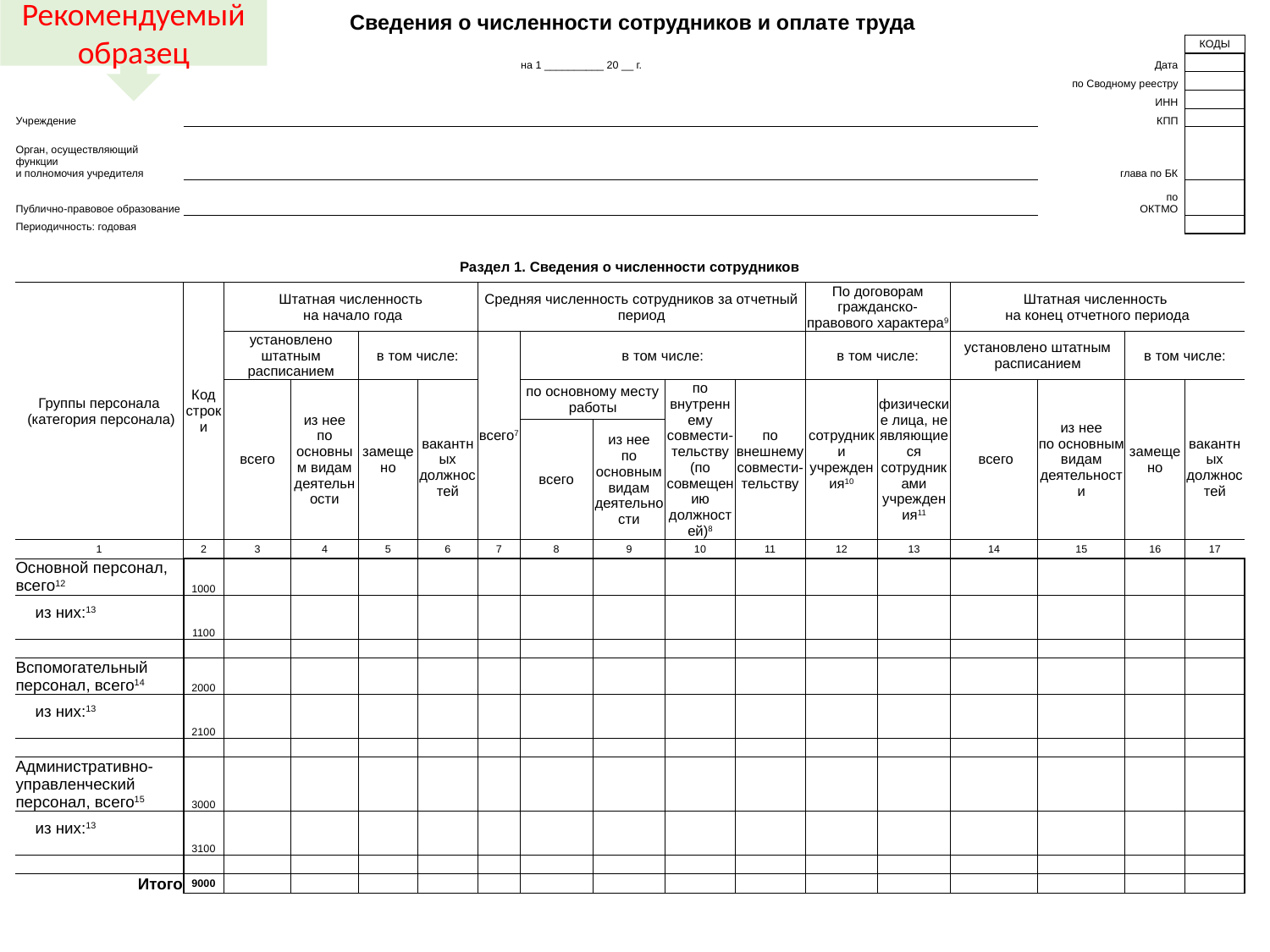

Рекомендуемый образец
| Сведения о численности сотрудников и оплате труда |  |  |  |  |  |  |  |  |  |  |  |  |  |  |  |  |
| --- | --- | --- | --- | --- | --- | --- | --- | --- | --- | --- | --- | --- | --- | --- | --- | --- |
|  |  |  |  |  |  |  |  |  |  |  |  |  |  |  |  | КОДЫ |
|  |  |  |  |  |  |  | на 1 \_\_\_\_\_\_\_\_\_\_ 20 \_\_ г. |  |  |  |  |  |  |  | Дата |  |
|  |  |  |  |  |  |  |  |  |  |  |  |  |  | по Сводному реестру |  |  |
|  |  |  |  |  |  |  |  |  |  |  |  |  |  |  | ИНН |  |
| Учреждение |  |  |  |  |  |  |  |  |  |  |  |  |  |  | КПП |  |
| Орган, осуществляющий функции и полномочия учредителя |  |  |  |  |  |  |  |  |  |  |  |  |  |  |  |  |
|  |  |  |  |  |  |  |  |  |  |  |  |  |  | глава по БК |  |  |
| Публично-правовое образование |  |  |  |  |  |  |  |  |  |  |  |  |  |  | по ОКТМО |  |
| Периодичность: годовая |  |  |  |  |  |  |  |  |  |  |  |  |  |  |  |  |
|  |  |  |  |  |  |  |  |  |  |  |  |  |  |  |  |  |
| Раздел 1. Сведения о численности сотрудников |  |  |  |  |  |  |  |  |  |  |  |  |  |  |  |  |
| Группы персонала (категория персонала) | Код строки | Штатная численность на начало года |  |  |  | Средняя численность сотрудников за отчетный период |  |  |  |  | По договорам гражданско-правового характера9 |  | Штатная численность на конец отчетного периода |  |  |  |
|  |  | установлено штатным расписанием |  | в том числе: |  | всего7 | в том числе: |  |  |  | в том числе: |  | установлено штатным расписанием |  | в том числе: |  |
|  |  | всего | из нее по основным видам деятельности | замещено | вакантных должностей |  | по основному месту работы |  | по внутреннему совмести-тельству (по совмещению должностей)8 | по внешнему совмести-тельству | сотрудники учреждения10 | физические лица, не являющиеся сотрудниками учреждения11 | всего | из нее по основным видам деятельности | замещено | вакантных должностей |
|  |  |  |  |  |  |  | всего | из нее по основным видам деятельности |  |  |  |  |  |  |  |  |
| 1 | 2 | 3 | 4 | 5 | 6 | 7 | 8 | 9 | 10 | 11 | 12 | 13 | 14 | 15 | 16 | 17 |
| Основной персонал, всего12 | 1000 |  |  |  |  |  |  |  |  |  |  |  |  |  |  |  |
| из них:13 | 1100 |  |  |  |  |  |  |  |  |  |  |  |  |  |  |  |
|  |  |  |  |  |  |  |  |  |  |  |  |  |  |  |  |  |
| Вспомогательный персонал, всего14 | 2000 |  |  |  |  |  |  |  |  |  |  |  |  |  |  |  |
| из них:13 | 2100 |  |  |  |  |  |  |  |  |  |  |  |  |  |  |  |
|  |  |  |  |  |  |  |  |  |  |  |  |  |  |  |  |  |
| Административно-управленческий персонал, всего15 | 3000 |  |  |  |  |  |  |  |  |  |  |  |  |  |  |  |
| из них:13 | 3100 |  |  |  |  |  |  |  |  |  |  |  |  |  |  |  |
|  |  |  |  |  |  |  |  |  |  |  |  |  |  |  |  |  |
| Итого | 9000 |  |  |  |  |  |  |  |  |  |  |  |  |  |  |  |